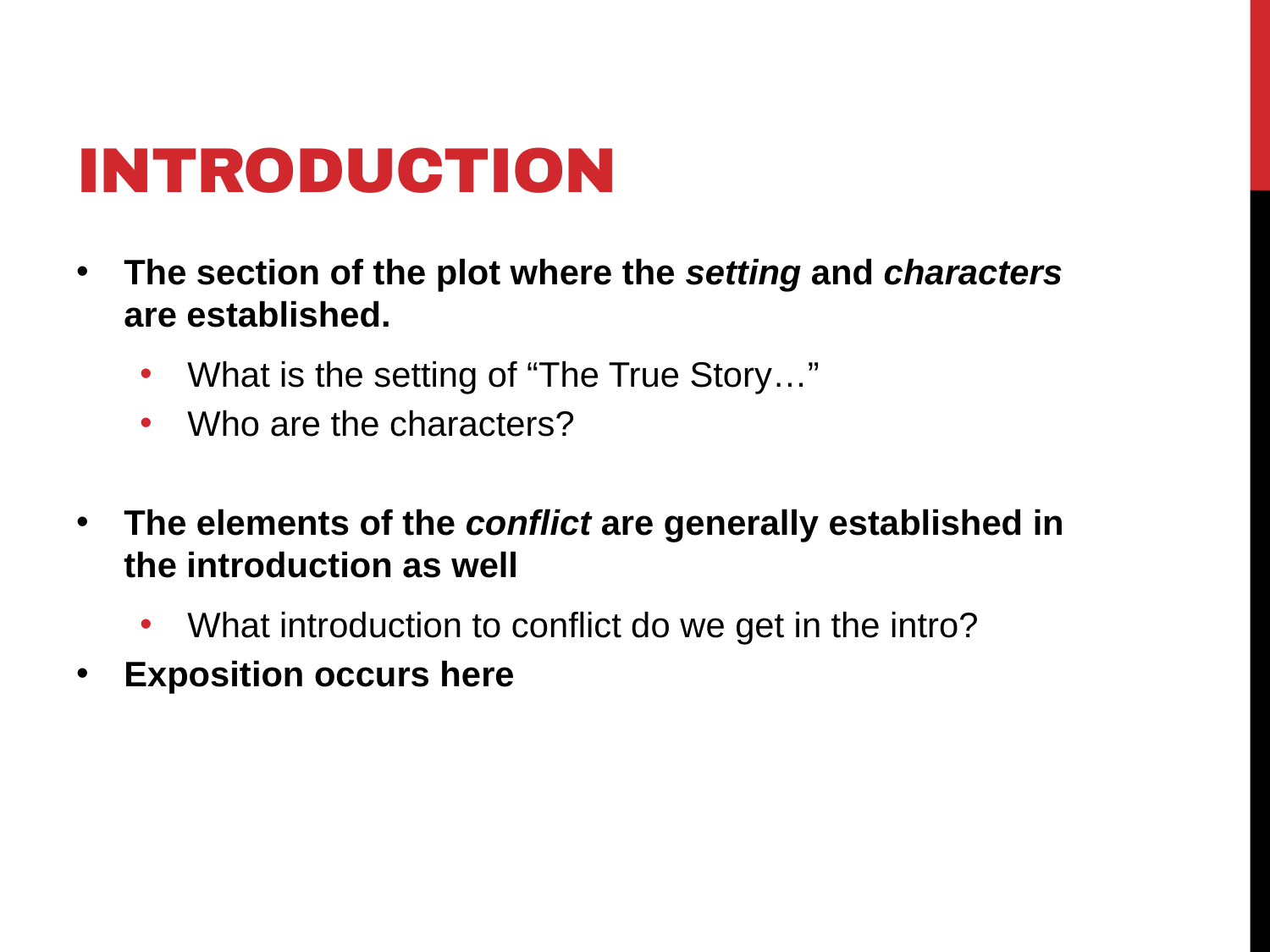

# Introduction
The section of the plot where the setting and characters are established.
What is the setting of “The True Story…”
Who are the characters?

The elements of the conflict are generally established in the introduction as well
What introduction to conflict do we get in the intro?
Exposition occurs here